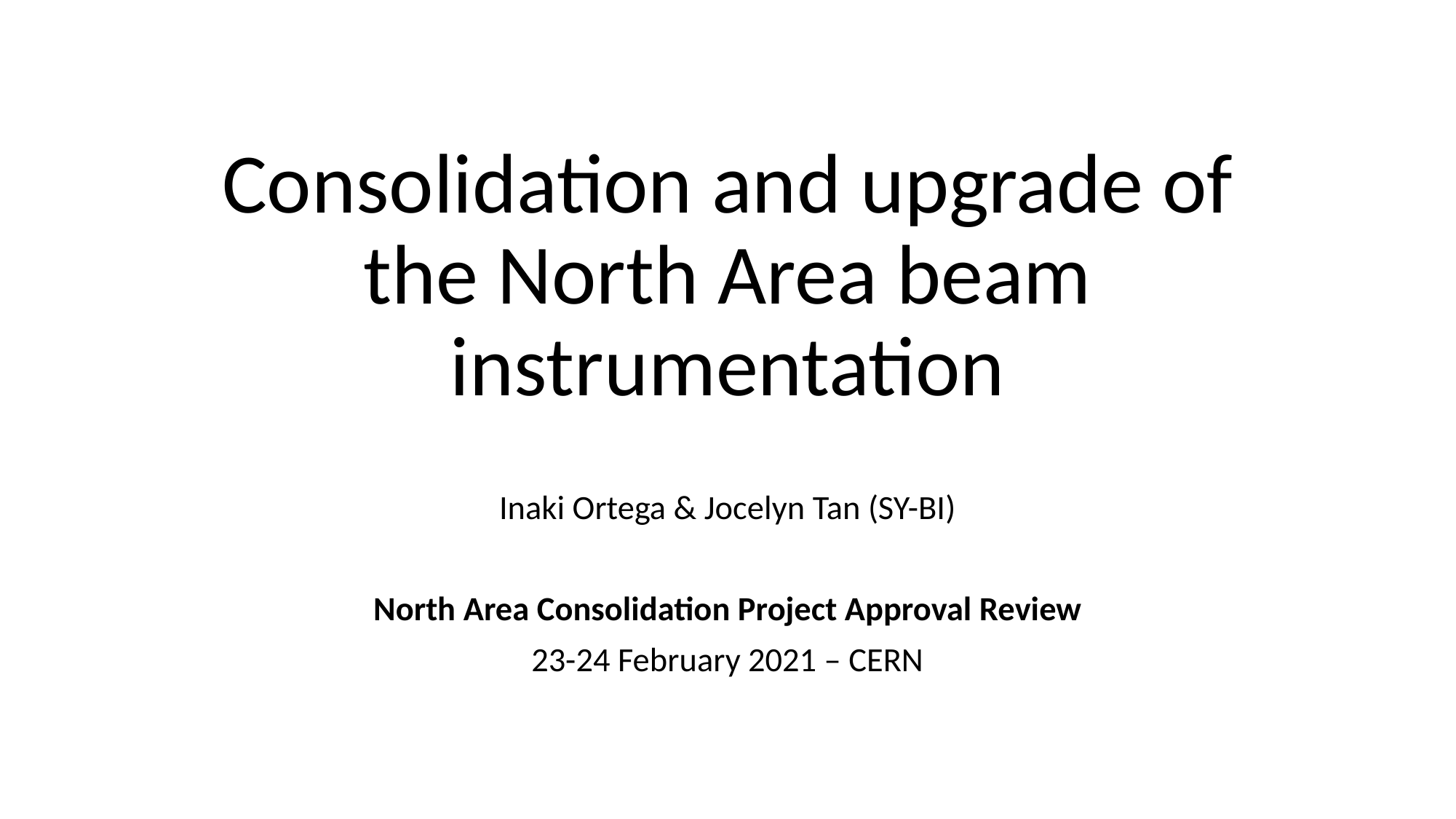

# Consolidation and upgrade of the North Area beam instrumentation

Inaki Ortega & Jocelyn Tan (SY-BI)

North Area Consolidation Project Approval Review
23-24 February 2021 – CERN